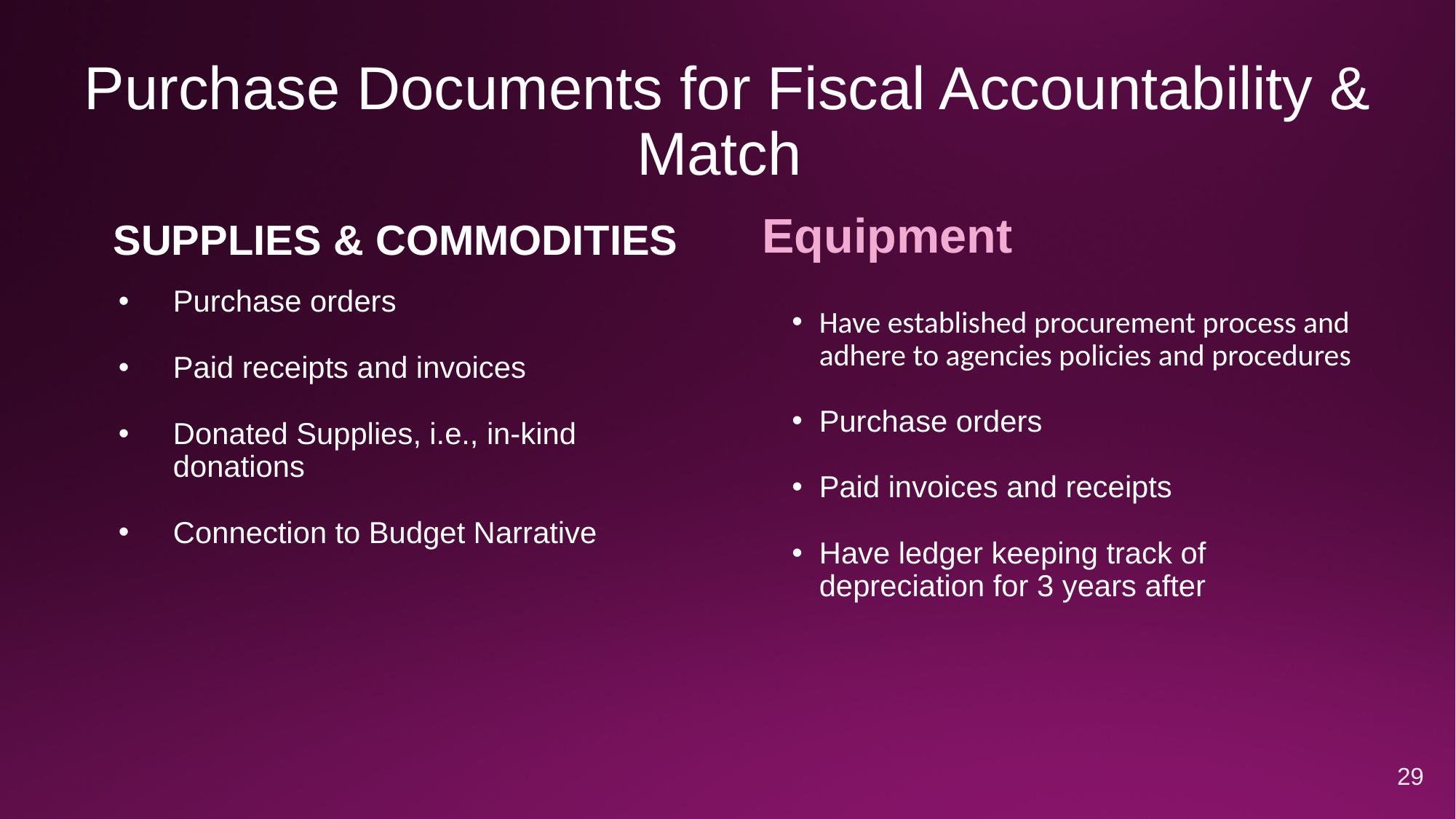

# Purchase Documents for Fiscal Accountability & Match
Equipment
SUPPLIES & COMMODITIES
Purchase orders
Paid receipts and invoices
Donated Supplies, i.e., in-kind donations
Connection to Budget Narrative
Have established procurement process and adhere to agencies policies and procedures
Purchase orders
Paid invoices and receipts
Have ledger keeping track of depreciation for 3 years after
29